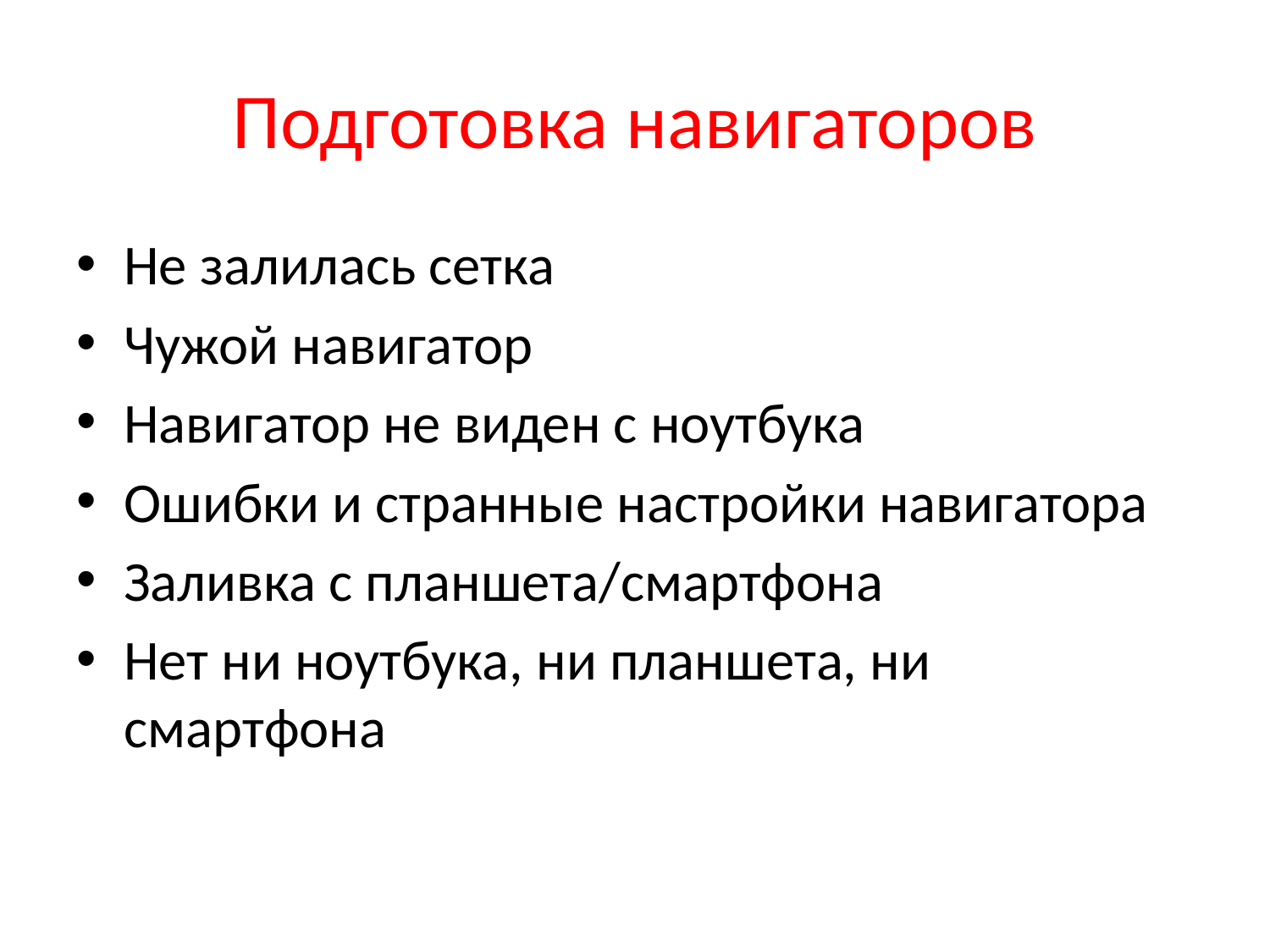

# Подготовка навигаторов
Не залилась сетка
Чужой навигатор
Навигатор не виден с ноутбука
Ошибки и странные настройки навигатора
Заливка с планшета/смартфона
Нет ни ноутбука, ни планшета, ни смартфона